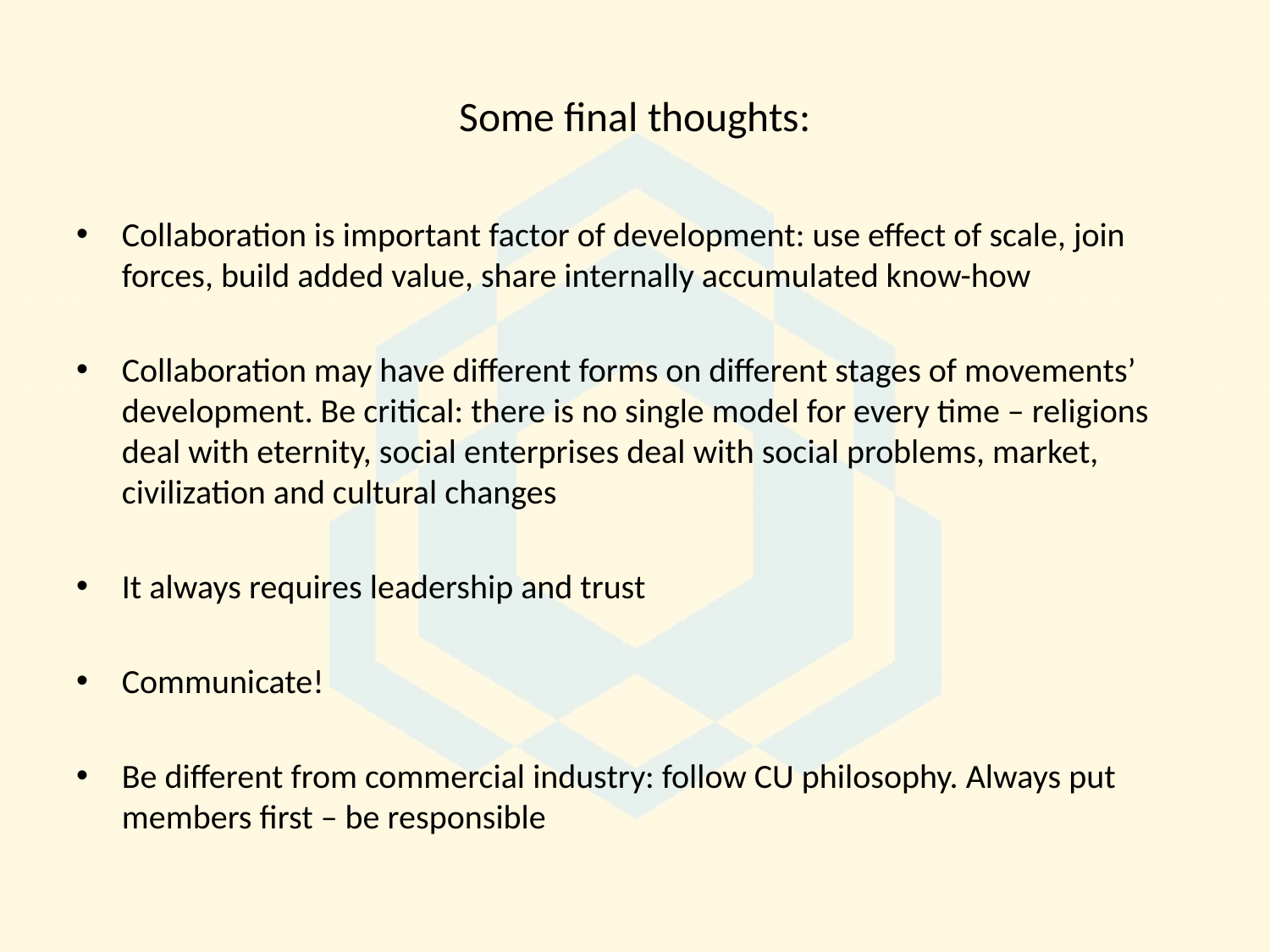

# Some final thoughts:

Collaboration is important factor of development: use effect of scale, join forces, build added value, share internally accumulated know-how

Collaboration may have different forms on different stages of movements’ development. Be critical: there is no single model for every time – religions deal with eternity, social enterprises deal with social problems, market, civilization and cultural changes

It always requires leadership and trust

Communicate!

Be different from commercial industry: follow CU philosophy. Always put members first – be responsible